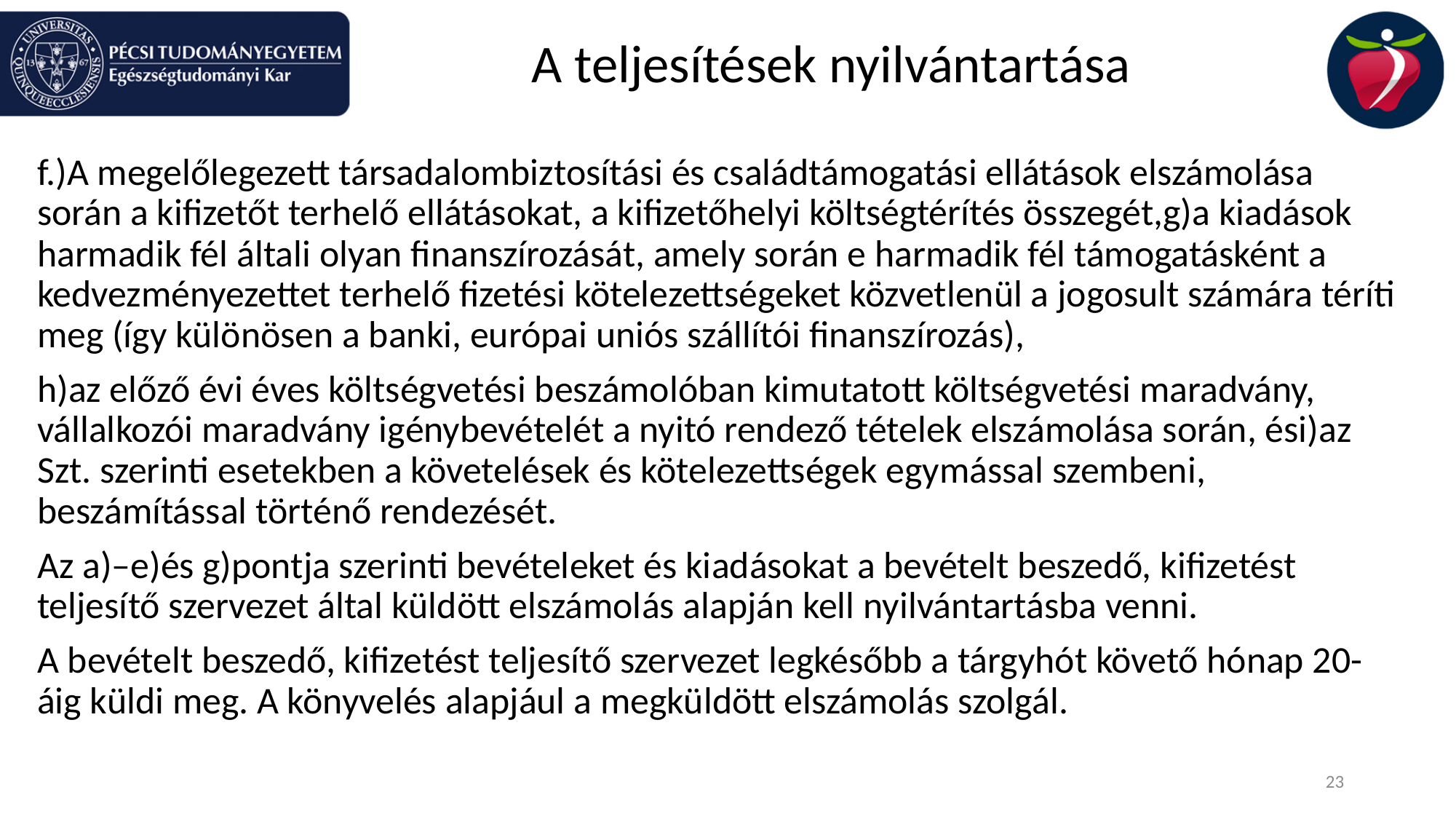

# A teljesítések nyilvántartása
f.)A megelőlegezett társadalombiztosítási és családtámogatási ellátások elszámolása során a kifizetőt terhelő ellátásokat, a kifizetőhelyi költségtérítés összegét,g)a kiadások harmadik fél általi olyan finanszírozását, amely során e harmadik fél támogatásként a kedvezményezettet terhelő fizetési kötelezettségeket közvetlenül a jogosult számára téríti meg (így különösen a banki, európai uniós szállítói finanszírozás),
h)az előző évi éves költségvetési beszámolóban kimutatott költségvetési maradvány, vállalkozói maradvány igénybevételét a nyitó rendező tételek elszámolása során, ési)az Szt. szerinti esetekben a követelések és kötelezettségek egymással szembeni, beszámítással történő rendezését.
Az a)–e)és g)pontja szerinti bevételeket és kiadásokat a bevételt beszedő, kifizetést teljesítő szervezet által küldött elszámolás alapján kell nyilvántartásba venni.
A bevételt beszedő, kifizetést teljesítő szervezet legkésőbb a tárgyhót követő hónap 20-áig küldi meg. A könyvelés alapjául a megküldött elszámolás szolgál.
23